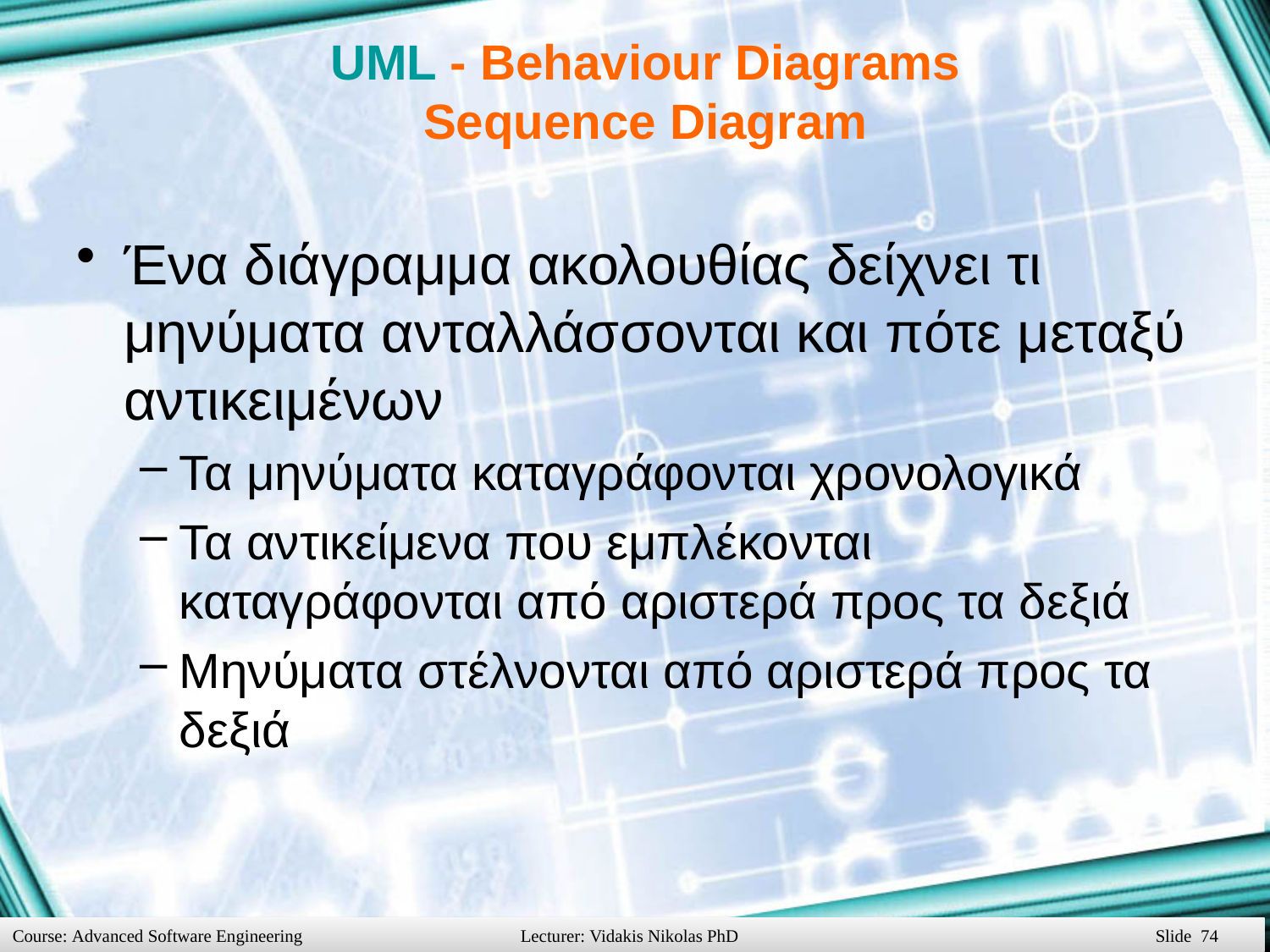

# UML - Behaviour Diagrams Sequence Diagram
Ένα διάγραμμα ακολουθίας δείχνει τι μηνύματα ανταλλάσσονται και πότε μεταξύ αντικειμένων
Τα μηνύματα καταγράφονται χρονολογικά
Τα αντικείμενα που εμπλέκονται καταγράφονται από αριστερά προς τα δεξιά
Μηνύματα στέλνονται από αριστερά προς τα δεξιά